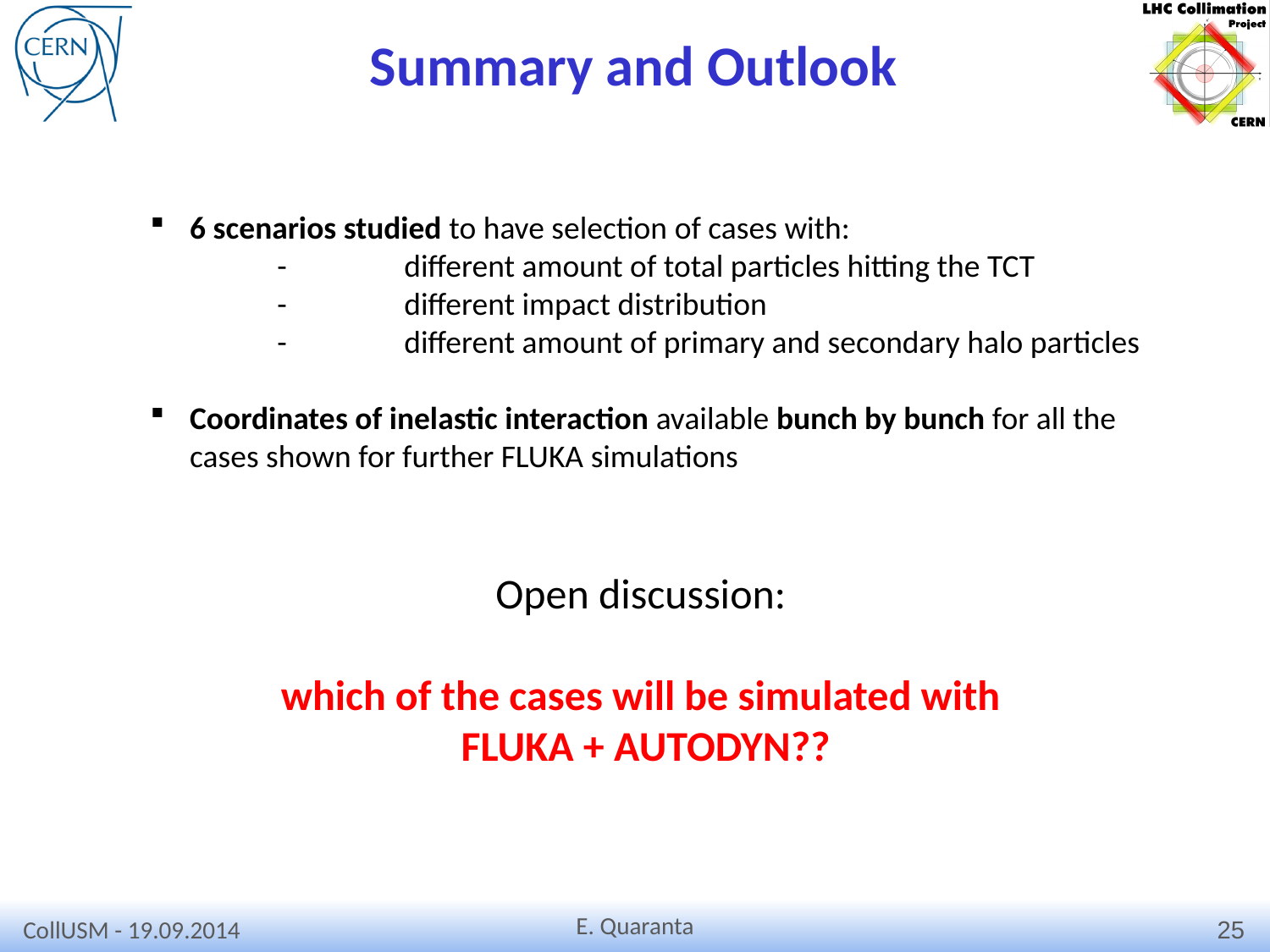

# Summary and Outlook
6 scenarios studied to have selection of cases with:
	-	different amount of total particles hitting the TCT
	-	different impact distribution
	-	different amount of primary and secondary halo particles

Coordinates of inelastic interaction available bunch by bunch for all the cases shown for further FLUKA simulations

Open discussion:

which of the cases will be simulated with
FLUKA + AUTODYN??
CollUSM - 19.09.2014
25